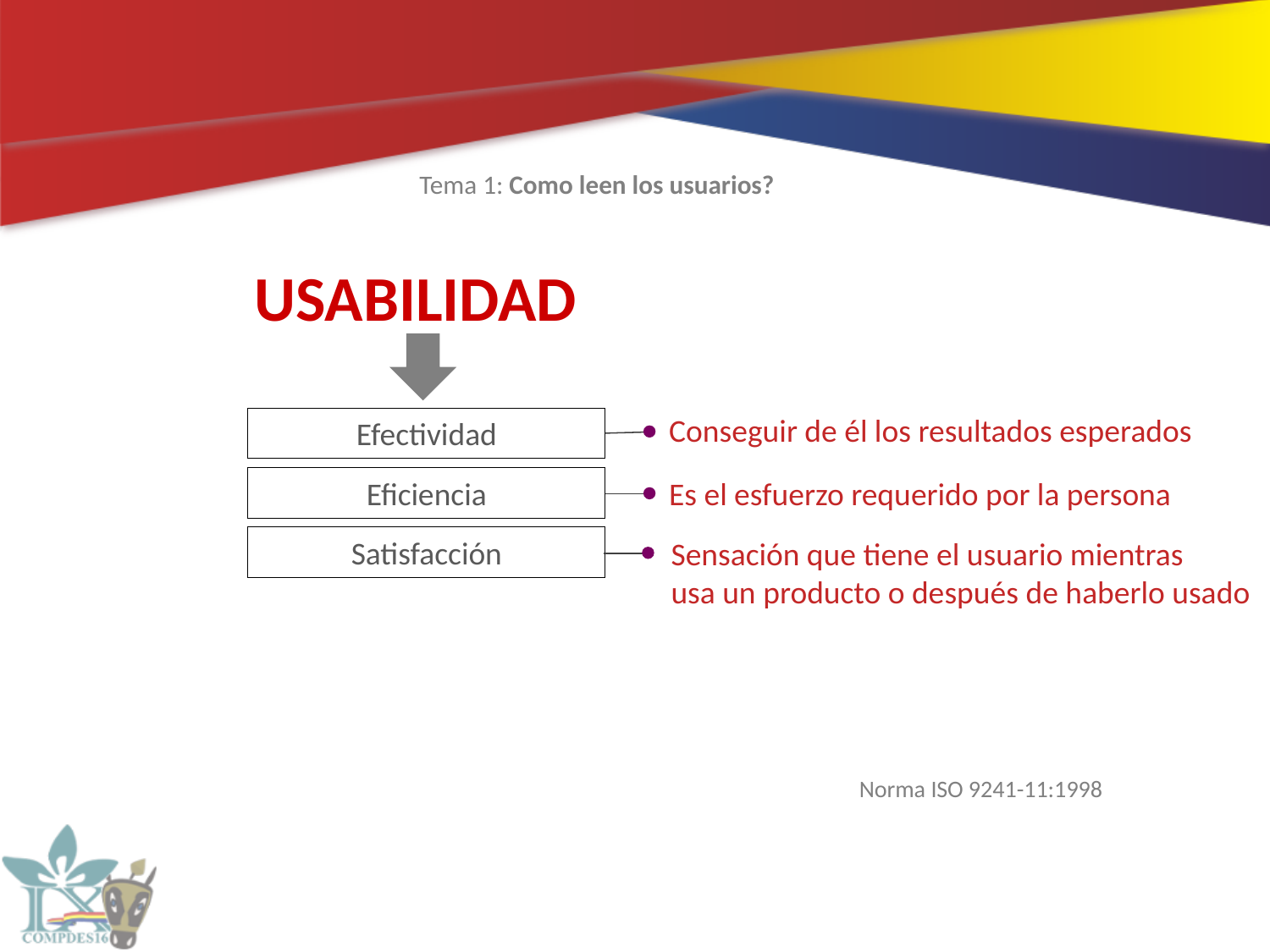

Tema 1: Como leen los usuarios?
USABILIDAD

Conseguir de él los resultados esperados
Efectividad

Eficiencia
Es el esfuerzo requerido por la persona

Satisfacción
Sensación que tiene el usuario mientras
usa un producto o después de haberlo usado

Norma ISO 9241-11:1998